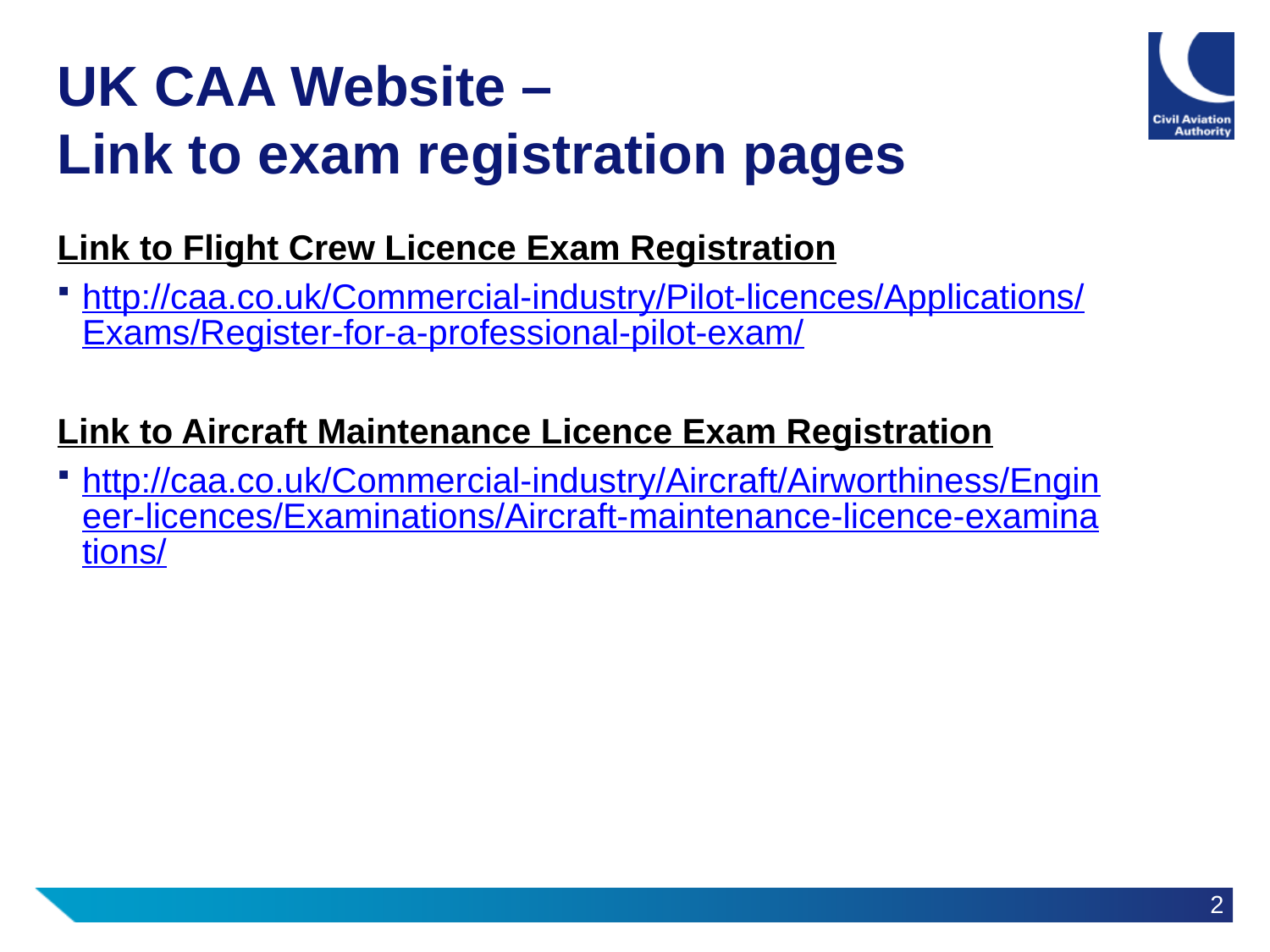

# UK CAA Website – Link to exam registration pages
Link to Flight Crew Licence Exam Registration
http://caa.co.uk/Commercial-industry/Pilot-licences/Applications/Exams/Register-for-a-professional-pilot-exam/

Link to Aircraft Maintenance Licence Exam Registration
http://caa.co.uk/Commercial-industry/Aircraft/Airworthiness/Engineer-licences/Examinations/Aircraft-maintenance-licence-examinations/